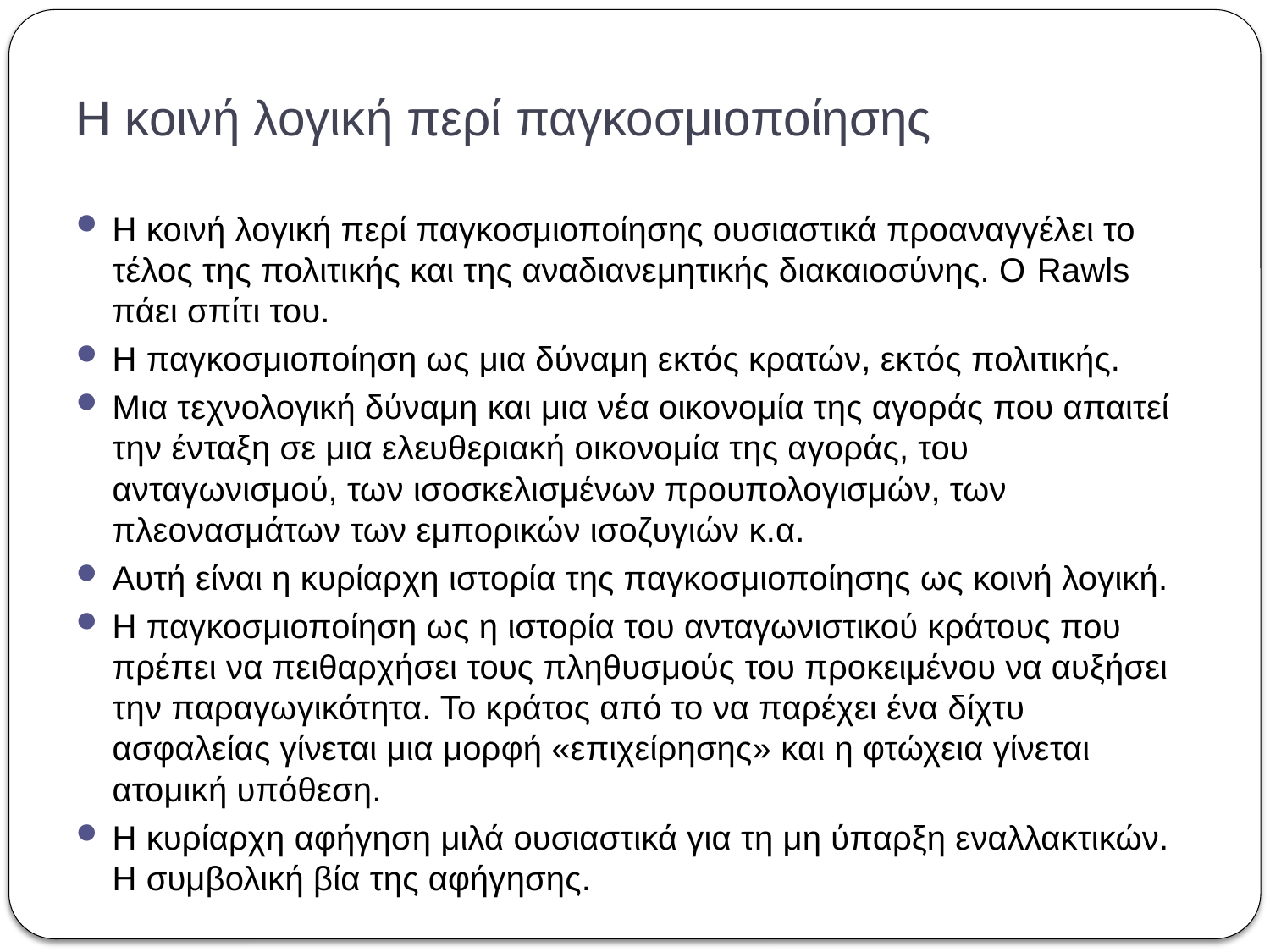

# Η κοινή λογική περί παγκοσμιοποίησης
Η κοινή λογική περί παγκοσμιοποίησης ουσιαστικά προαναγγέλει το τέλος της πολιτικής και της αναδιανεμητικής διακαιοσύνης. Ο Rawls πάει σπίτι του.
Η παγκοσμιοποίηση ως μια δύναμη εκτός κρατών, εκτός πολιτικής.
Μια τεχνολογική δύναμη και μια νέα οικονομία της αγοράς που απαιτεί την ένταξη σε μια ελευθεριακή οικονομία της αγοράς, του ανταγωνισμού, των ισοσκελισμένων προυπολογισμών, των πλεονασμάτων των εμπορικών ισοζυγιών κ.α.
Αυτή είναι η κυρίαρχη ιστορία της παγκοσμιοποίησης ως κοινή λογική.
Η παγκοσμιοποίηση ως η ιστορία του ανταγωνιστικού κράτους που πρέπει να πειθαρχήσει τους πληθυσμούς του προκειμένου να αυξήσει την παραγωγικότητα. Το κράτος από το να παρέχει ένα δίχτυ ασφαλείας γίνεται μια μορφή «επιχείρησης» και η φτώχεια γίνεται ατομική υπόθεση.
Η κυρίαρχη αφήγηση μιλά ουσιαστικά για τη μη ύπαρξη εναλλακτικών. Η συμβολική βία της αφήγησης.